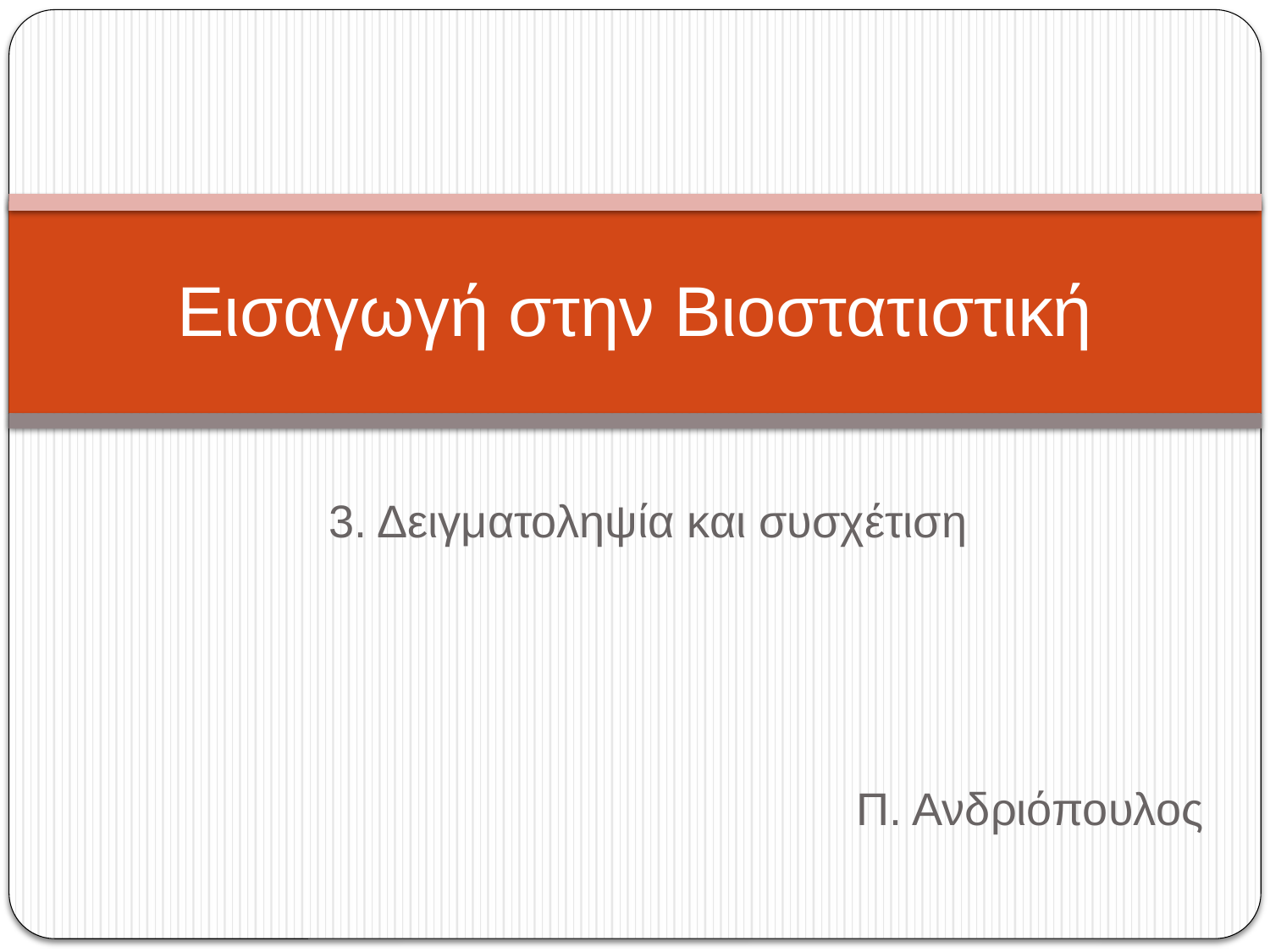

# Εισαγωγή στην Βιοστατιστική
3. Δειγματοληψία και συσχέτιση
Π. Ανδριόπουλος